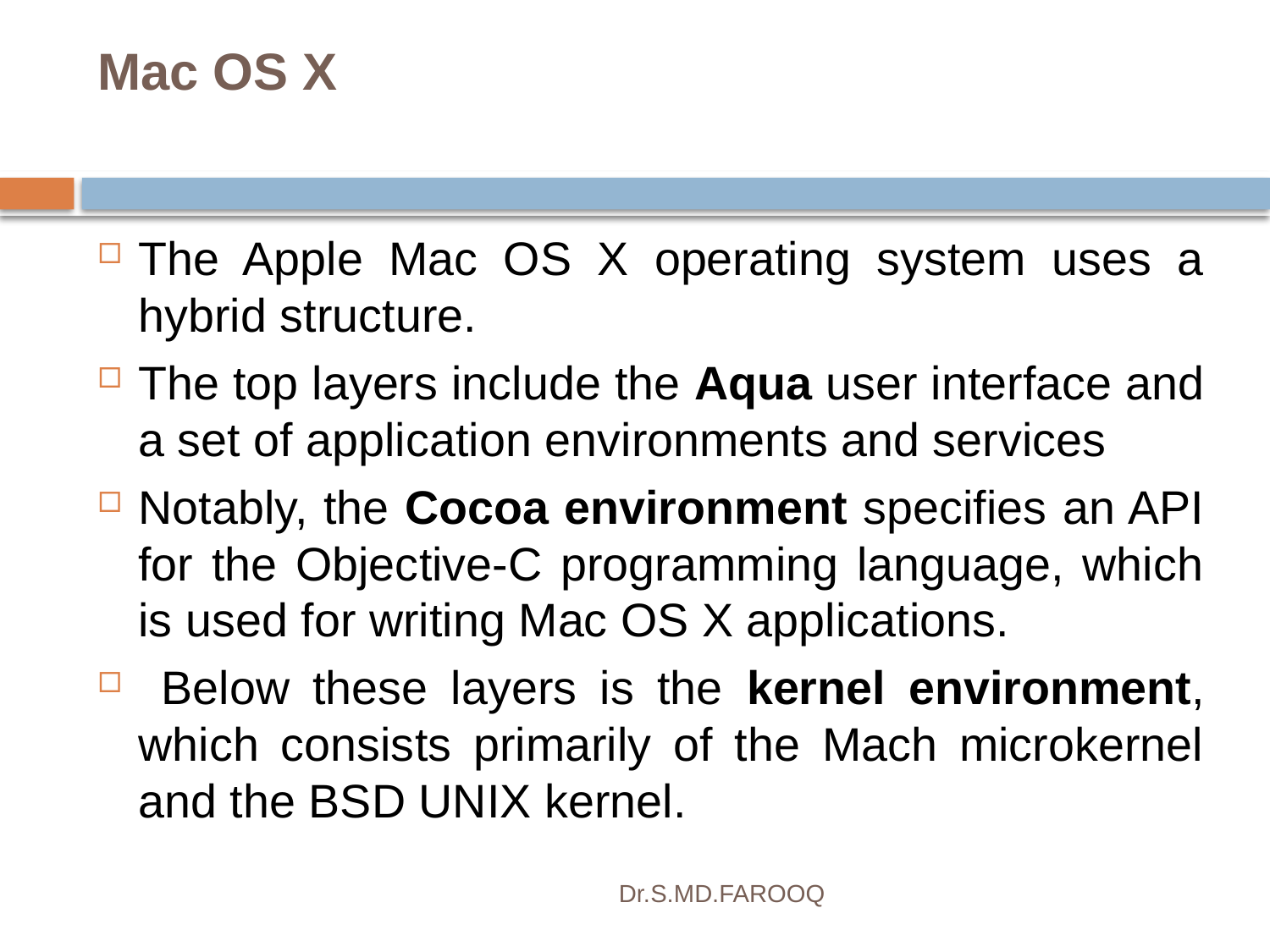

# Mac OS X
The Apple Mac OS X operating system uses a hybrid structure.
The top layers include the Aqua user interface and a set of application environments and services
Notably, the Cocoa environment specifies an API for the Objective-C programming language, which is used for writing Mac OS X applications.
 Below these layers is the kernel environment, which consists primarily of the Mach microkernel and the BSD UNIX kernel.
Dr.S.MD.FAROOQ